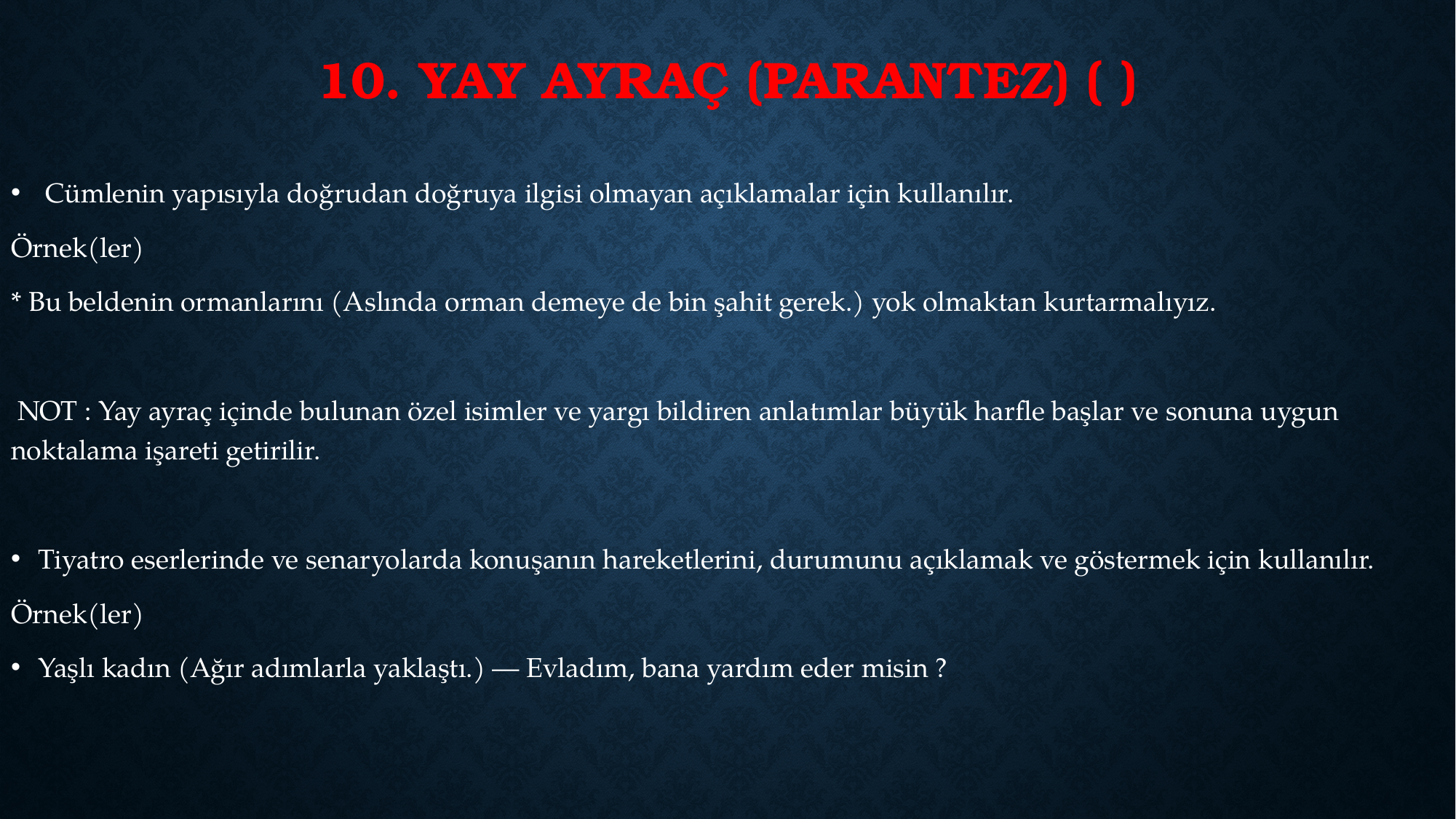

# 10. YAY AYRAÇ (PARANTEZ) ( )
 Cümlenin yapısıyla doğrudan doğruya ilgisi olmayan açıklamalar için kullanılır.
Örnek(ler)
* Bu beldenin ormanlarını (Aslında orman demeye de bin şahit gerek.) yok olmaktan kurtarmalıyız.

 NOT : Yay ayraç içinde bulunan özel isimler ve yargı bildiren anlatımlar büyük harfle başlar ve sonuna uygun noktalama işareti getirilir.

Tiyatro eserlerinde ve senaryolarda konuşanın hareketlerini, durumunu açıklamak ve göstermek için kullanılır.
Örnek(ler)
Yaşlı kadın (Ağır adımlarla yaklaştı.) — Evladım, bana yardım eder misin ?